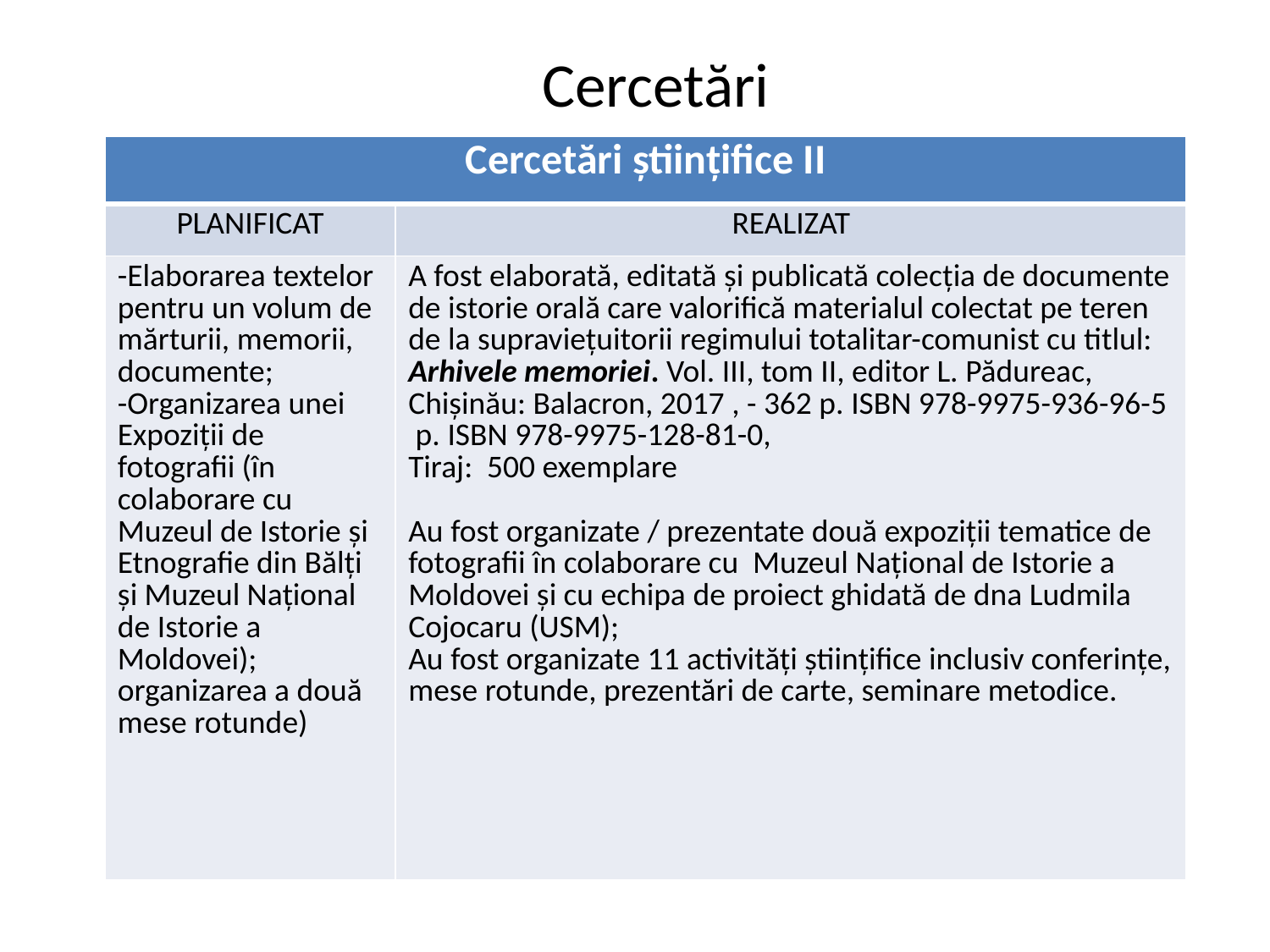

# Cercetări
| Cercetări ştiinţifice II |  |
| --- | --- |
| PLANIFICAT | REALIZAT |
| -Elaborarea textelor pentru un volum de mărturii, memorii, documente; -Organizarea unei Expoziţii de fotografii (în colaborare cu Muzeul de Istorie şi Etnografie din Bălţi şi Muzeul Naţional de Istorie a Moldovei); organizarea a două mese rotunde) | A fost elaborată, editată și publicată colecția de documente de istorie orală care valorifică materialul colectat pe teren de la supraviețuitorii regimului totalitar-comunist cu titlul: Arhivele memoriei. Vol. III, tom II, editor L. Pădureac, Chișinău: Balacron, 2017 , - 362 p. ISBN 978-9975-936-96-5 p. ISBN 978-9975-128-81-0, Tiraj: 500 exemplare   Au fost organizate / prezentate două expoziţii tematice de fotografii în colaborare cu Muzeul Naţional de Istorie a Moldovei şi cu echipa de proiect ghidată de dna Ludmila Cojocaru (USM); Au fost organizate 11 activităţi ştiinţifice inclusiv conferinţe, mese rotunde, prezentări de carte, seminare metodice. |